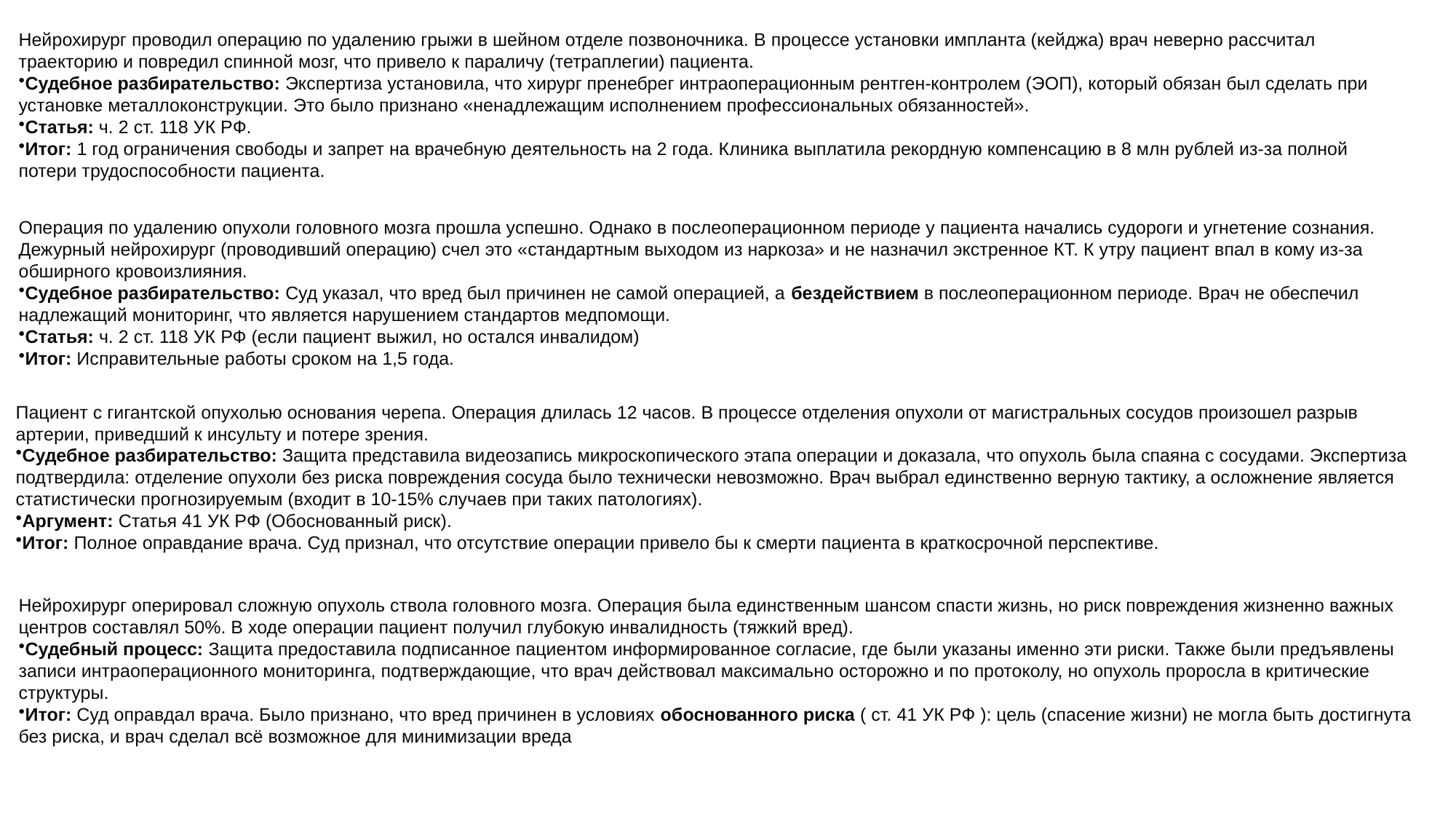

Нейрохирург проводил операцию по удалению грыжи в шейном отделе позвоночника. В процессе установки импланта (кейджа) врач неверно рассчитал траекторию и повредил спинной мозг, что привело к параличу (тетраплегии) пациента.
Судебное разбирательство: Экспертиза установила, что хирург пренебрег интраоперационным рентген-контролем (ЭОП), который обязан был сделать при установке металлоконструкции. Это было признано «ненадлежащим исполнением профессиональных обязанностей».
Статья: ч. 2 ст. 118 УК РФ.
Итог: 1 год ограничения свободы и запрет на врачебную деятельность на 2 года. Клиника выплатила рекордную компенсацию в 8 млн рублей из-за полной потери трудоспособности пациента.

#
Операция по удалению опухоли головного мозга прошла успешно. Однако в послеоперационном периоде у пациента начались судороги и угнетение сознания. Дежурный нейрохирург (проводивший операцию) счел это «стандартным выходом из наркоза» и не назначил экстренное КТ. К утру пациент впал в кому из-за обширного кровоизлияния.
Судебное разбирательство: Суд указал, что вред был причинен не самой операцией, а бездействием в послеоперационном периоде. Врач не обеспечил надлежащий мониторинг, что является нарушением стандартов медпомощи.
Статья: ч. 2 ст. 118 УК РФ (если пациент выжил, но остался инвалидом)
Итог: Исправительные работы сроком на 1,5 года.

Пациент с гигантской опухолью основания черепа. Операция длилась 12 часов. В процессе отделения опухоли от магистральных сосудов произошел разрыв артерии, приведший к инсульту и потере зрения.
Судебное разбирательство: Защита представила видеозапись микроскопического этапа операции и доказала, что опухоль была спаяна с сосудами. Экспертиза подтвердила: отделение опухоли без риска повреждения сосуда было технически невозможно. Врач выбрал единственно верную тактику, а осложнение является статистически прогнозируемым (входит в 10-15% случаев при таких патологиях).
Аргумент: Статья 41 УК РФ (Обоснованный риск).
Итог: Полное оправдание врача. Суд признал, что отсутствие операции привело бы к смерти пациента в краткосрочной перспективе.

Нейрохирург оперировал сложную опухоль ствола головного мозга. Операция была единственным шансом спасти жизнь, но риск повреждения жизненно важных центров составлял 50%. В ходе операции пациент получил глубокую инвалидность (тяжкий вред).
Судебный процесс: Защита предоставила подписанное пациентом информированное согласие, где были указаны именно эти риски. Также были предъявлены записи интраоперационного мониторинга, подтверждающие, что врач действовал максимально осторожно и по протоколу, но опухоль проросла в критические структуры.
Итог: Суд оправдал врача. Было признано, что вред причинен в условиях обоснованного риска ( ст. 41 УК РФ ): цель (спасение жизни) не могла быть достигнута без риска, и врач сделал всё возможное для минимизации вреда